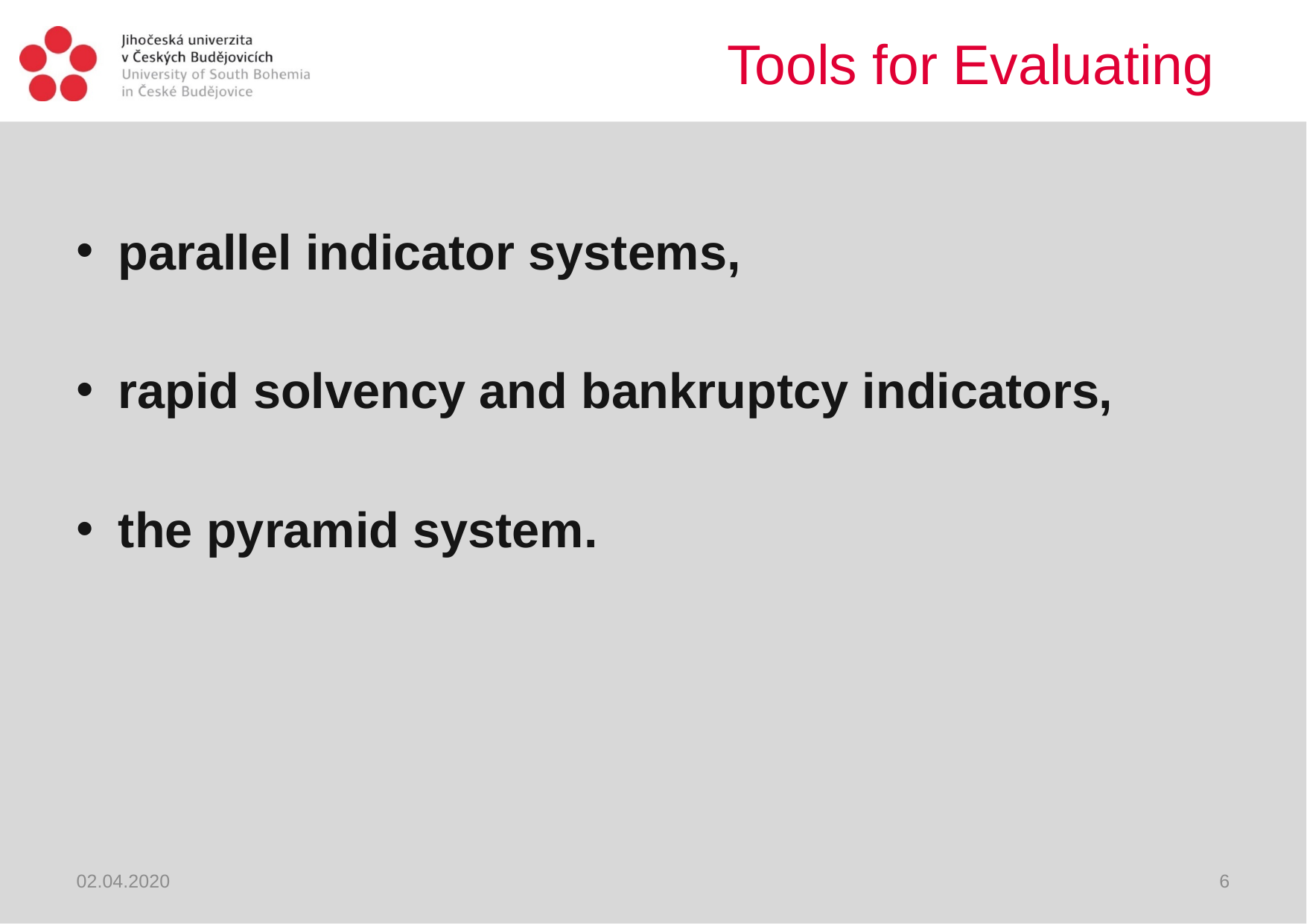

# Tools for Evaluating

parallel indicator systems,

rapid solvency and bankruptcy indicators,

the pyramid system.

02.04.2020
6